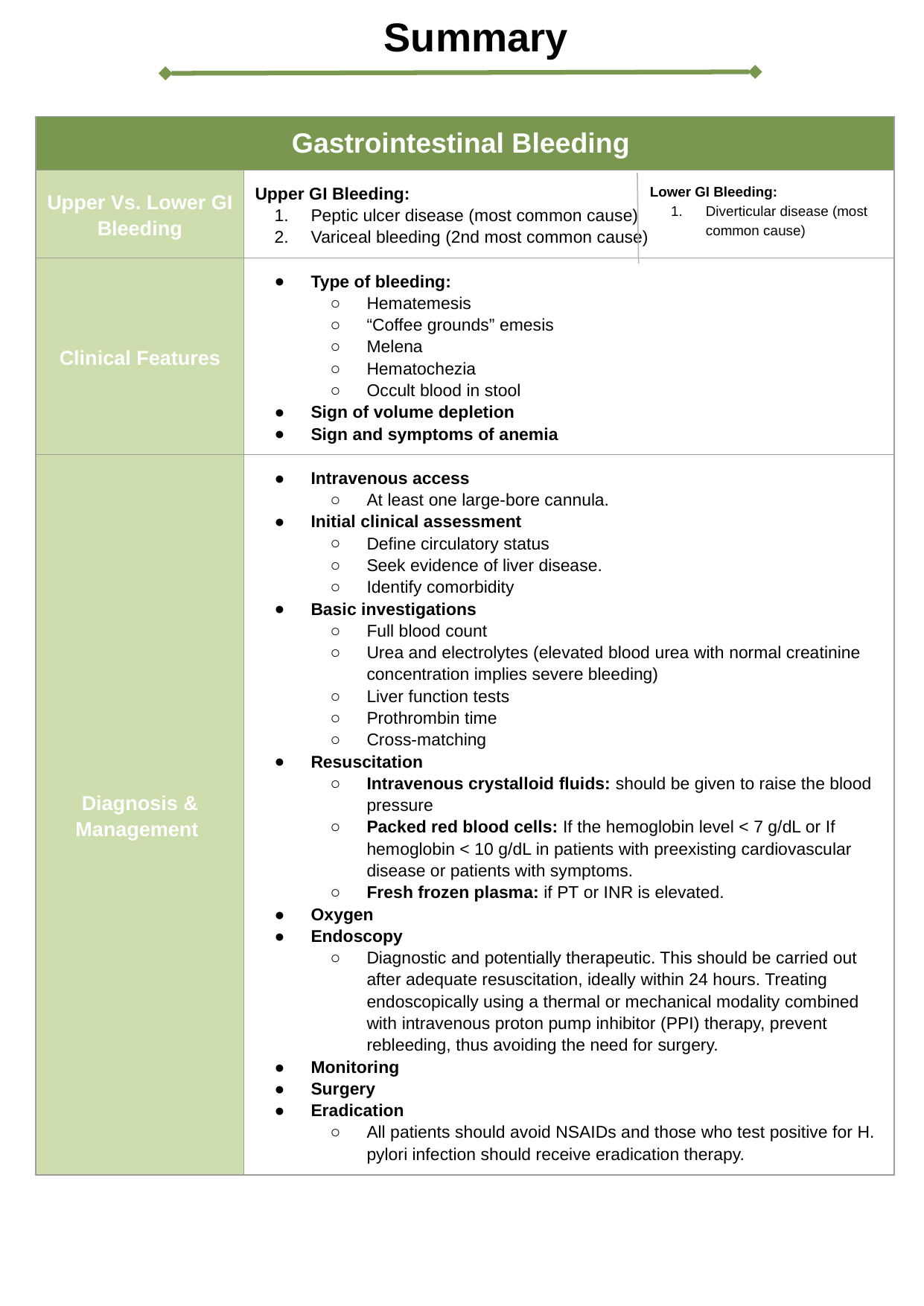

| Gastrointestinal Bleeding |  |
| --- | --- |
| Upper Vs. Lower GI Bleeding | Upper GI Bleeding: Peptic ulcer disease (most common cause) Variceal bleeding (2nd most common cause) |
| Clinical Features | Type of bleeding: Hematemesis “Coffee grounds” emesis Melena Hematochezia Occult blood in stool Sign of volume depletion Sign and symptoms of anemia |
| Diagnosis & Management | Intravenous access At least one large-bore cannula. Initial clinical assessment Define circulatory status Seek evidence of liver disease. Identify comorbidity Basic investigations Full blood count Urea and electrolytes (elevated blood urea with normal creatinine concentration implies severe bleeding) Liver function tests Prothrombin time Cross-matching Resuscitation Intravenous crystalloid fluids: should be given to raise the blood pressure Packed red blood cells: If the hemoglobin level < 7 g/dL or If hemoglobin < 10 g/dL in patients with preexisting cardiovascular disease or patients with symptoms. Fresh frozen plasma: if PT or INR is elevated. Oxygen Endoscopy Diagnostic and potentially therapeutic. This should be carried out after adequate resuscitation, ideally within 24 hours. Treating endoscopically using a thermal or mechanical modality combined with intravenous proton pump inhibitor (PPI) therapy, prevent rebleeding, thus avoiding the need for surgery. Monitoring Surgery Eradication All patients should avoid NSAIDs and those who test positive for H. pylori infection should receive eradication therapy. |
Lower GI Bleeding:
Diverticular disease (most common cause)